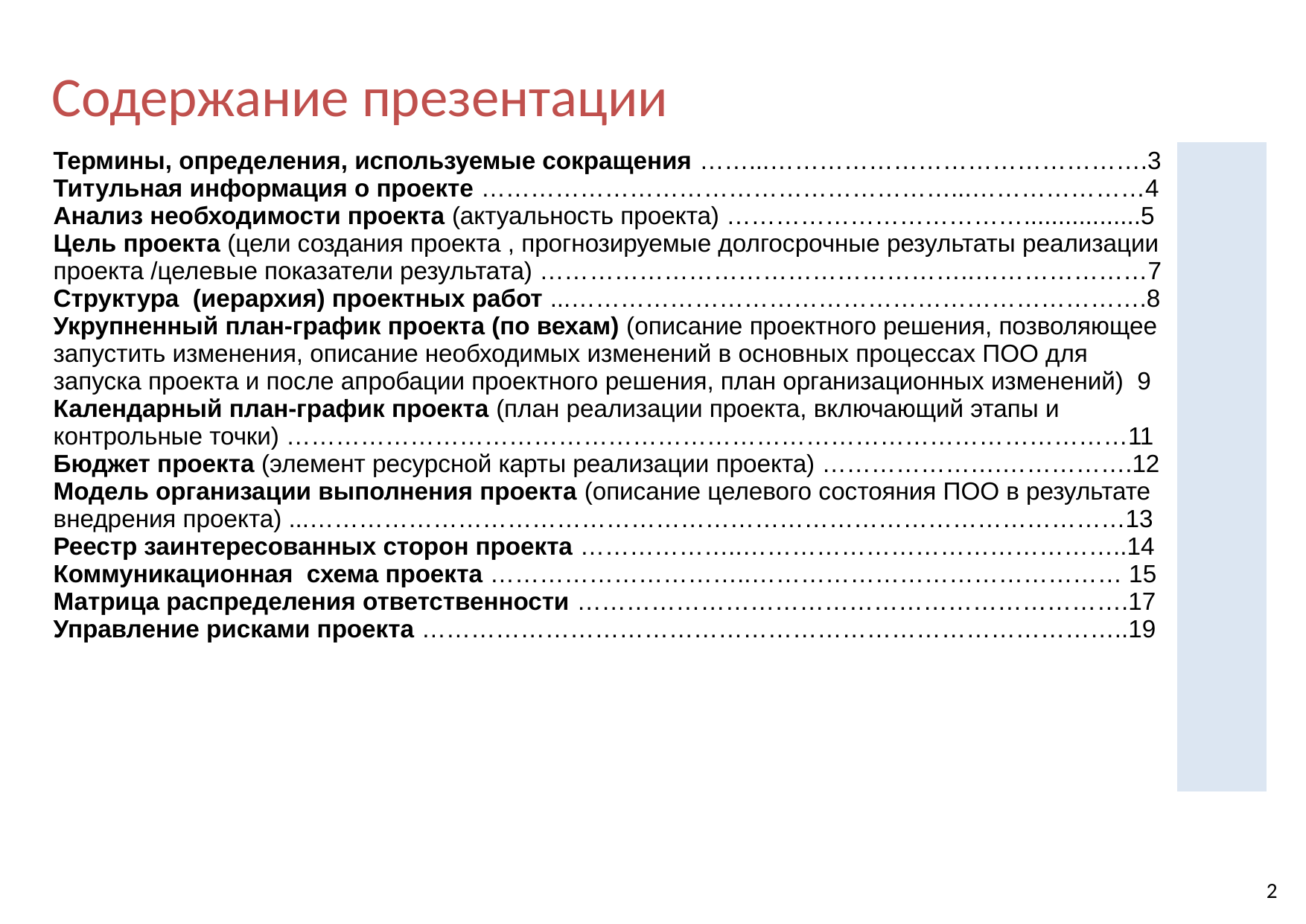

Содержание презентации
| Термины, определения, используемые сокращения ……...……………………………………….3 Титульная информация о проекте …………………………………………………...…………………4 Анализ необходимости проекта (актуальность проекта) ……………………………….................5 Цель проекта (цели создания проекта , прогнозируемые долгосрочные результаты реализации проекта /целевые показатели результата) ……………………………………………..…………………7 Структура (иерархия) проектных работ ...…………………………………………………………….8 Укрупненный план-график проекта (по вехам) (описание проектного решения, позволяющее запустить изменения, описание необходимых изменений в основных процессах ПОО для запуска проекта и после апробации проектного решения, план организационных изменений) 9 Календарный план-график проекта (план реализации проекта, включающий этапы и контрольные точки) …………………………………………………………………………………………11 Бюджет проекта (элемент ресурсной карты реализации проекта) ………………….…………….12 Модель организации выполнения проекта (описание целевого состояния ПОО в результате внедрения проекта) ...………………………………………………………………………………………13 Реестр заинтересованных сторон проекта ………………..………………………………………..14 Коммуникационная схема проекта …………………………..……………………………………… 15 Матрица распределения ответственности ………………………………………………………….17 Управление рисками проекта …………………………………………………………………………..19 |  |
| --- | --- |
2